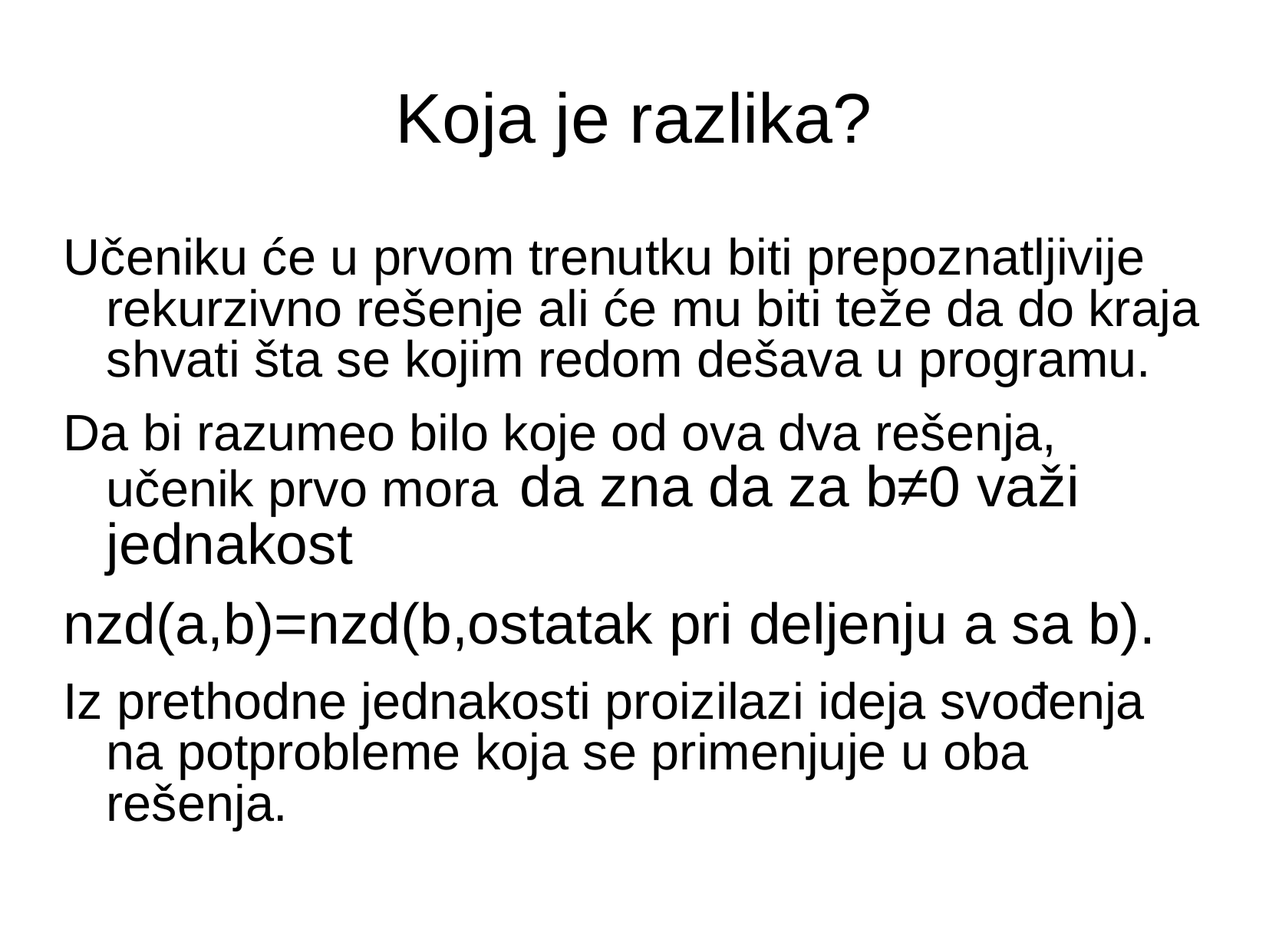

# Koja je razlika?
Učeniku će u prvom trenutku biti prepoznatljivije rekurzivno rešenje ali će mu biti teže da do kraja shvati šta se kojim redom dešava u programu.
Da bi razumeo bilo koje od ova dva rešenja, učenik prvo mora  da zna da za b≠0 važi jednakost
nzd(a,b)=nzd(b,ostatak pri deljenju a sa b).
Iz prethodne jednakosti proizilazi ideja svođenja na potprobleme koja se primenjuje u oba rešenja.